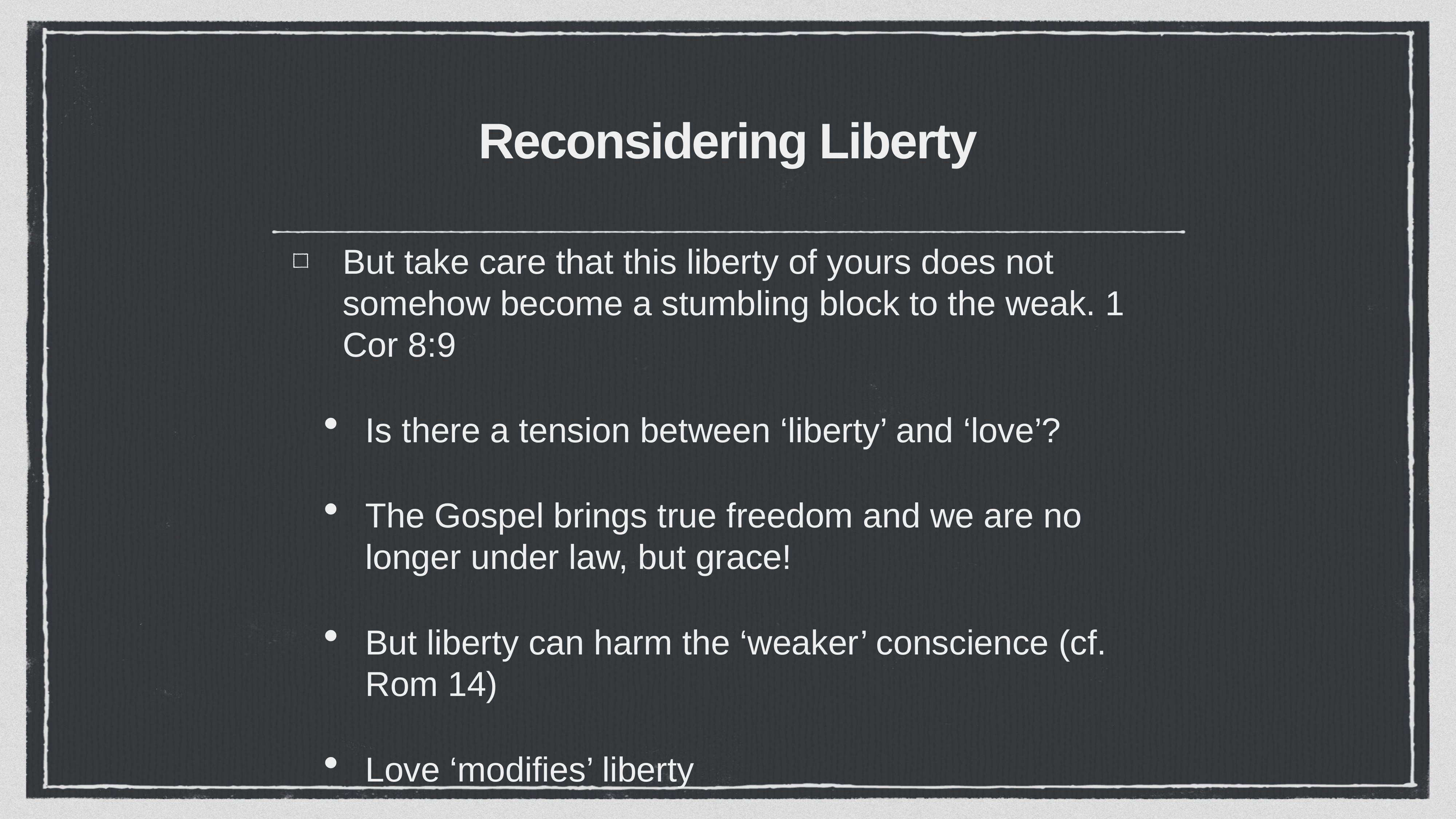

# Reconsidering Liberty
But take care that this liberty of yours does not somehow become a stumbling block to the weak. 1 Cor 8:9
Is there a tension between ‘liberty’ and ‘love’?
The Gospel brings true freedom and we are no longer under law, but grace!
But liberty can harm the ‘weaker’ conscience (cf. Rom 14)
Love ‘modifies’ liberty